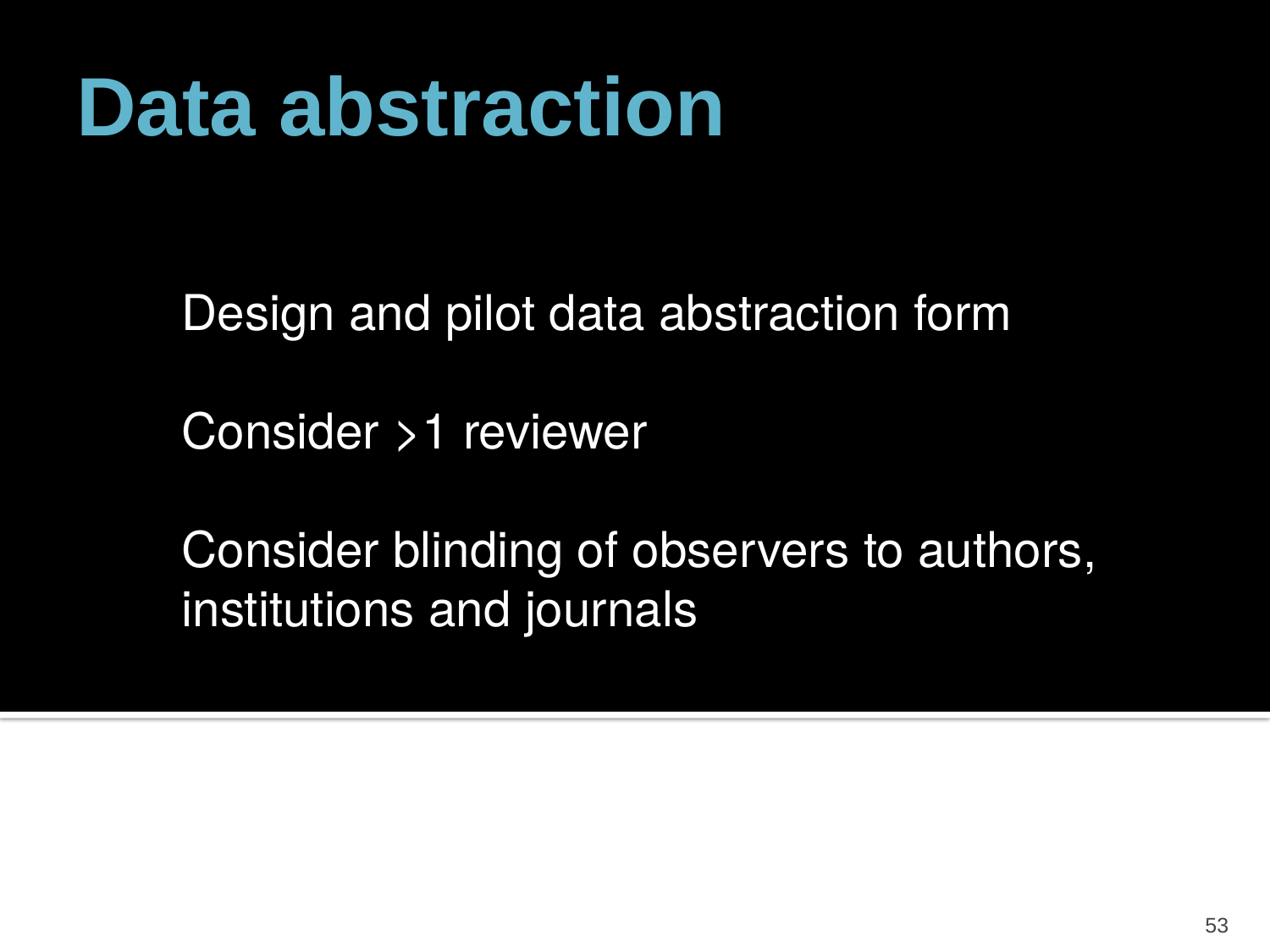

# Data abstraction

Design and pilot data abstraction form

Consider >1 reviewer

Consider blinding of observers to authors, institutions and journals

53